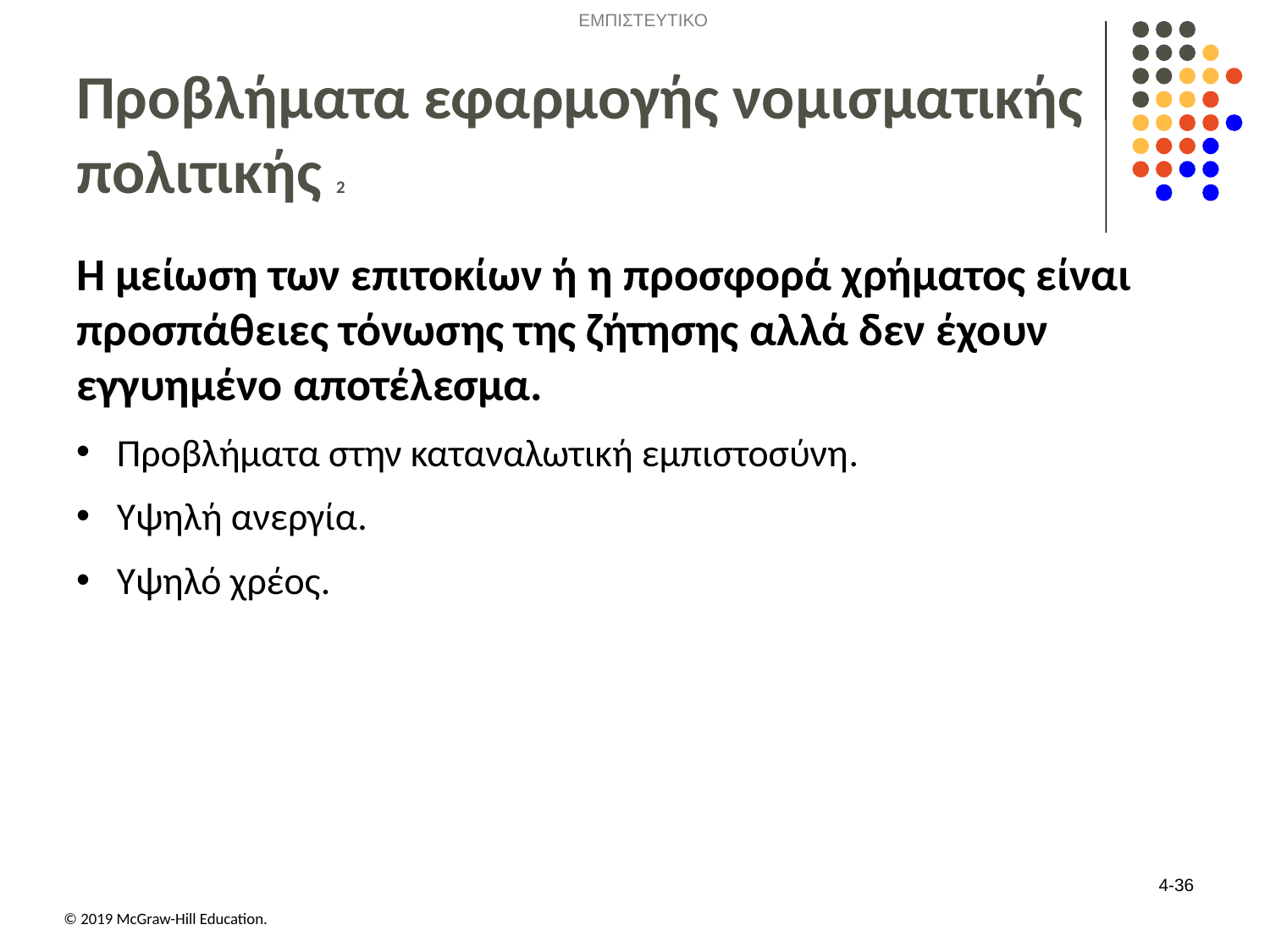

# Προβλήματα εφαρμογής νομισματικής πολιτικής 2
Η μείωση των επιτοκίων ή η προσφορά χρήματος είναι προσπάθειες τόνωσης της ζήτησης αλλά δεν έχουν εγγυημένο αποτέλεσμα.
Προβλήματα στην καταναλωτική εμπιστοσύνη.
Υψηλή ανεργία.
Υψηλό χρέος.
4-36